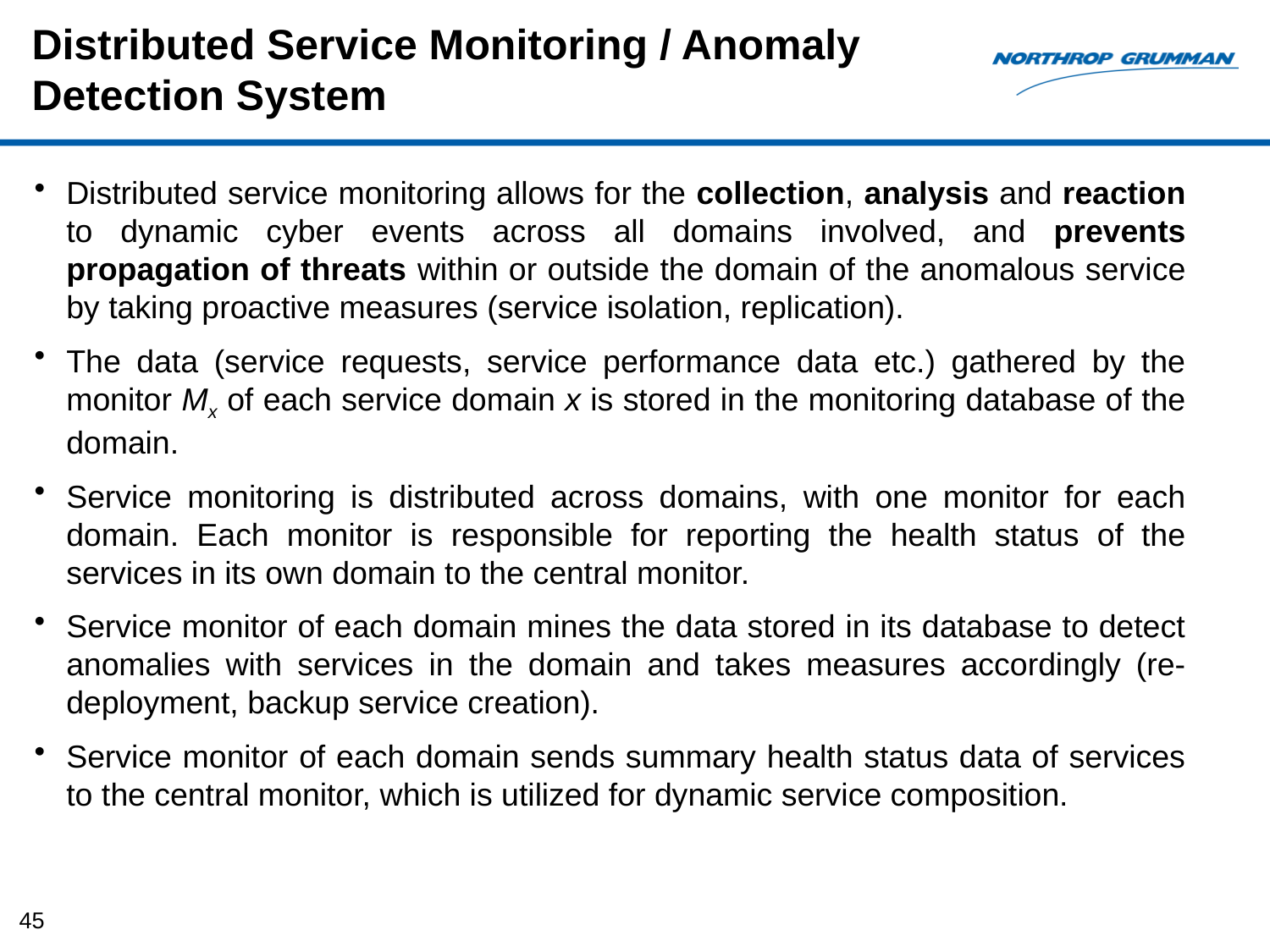

# Distributed Service Monitoring / Anomaly Detection System
Distributed service monitoring allows for the collection, analysis and reaction to dynamic cyber events across all domains involved, and prevents propagation of threats within or outside the domain of the anomalous service by taking proactive measures (service isolation, replication).
The data (service requests, service performance data etc.) gathered by the monitor Mx of each service domain x is stored in the monitoring database of the domain.
Service monitoring is distributed across domains, with one monitor for each domain. Each monitor is responsible for reporting the health status of the services in its own domain to the central monitor.
Service monitor of each domain mines the data stored in its database to detect anomalies with services in the domain and takes measures accordingly (re-deployment, backup service creation).
Service monitor of each domain sends summary health status data of services to the central monitor, which is utilized for dynamic service composition.

45